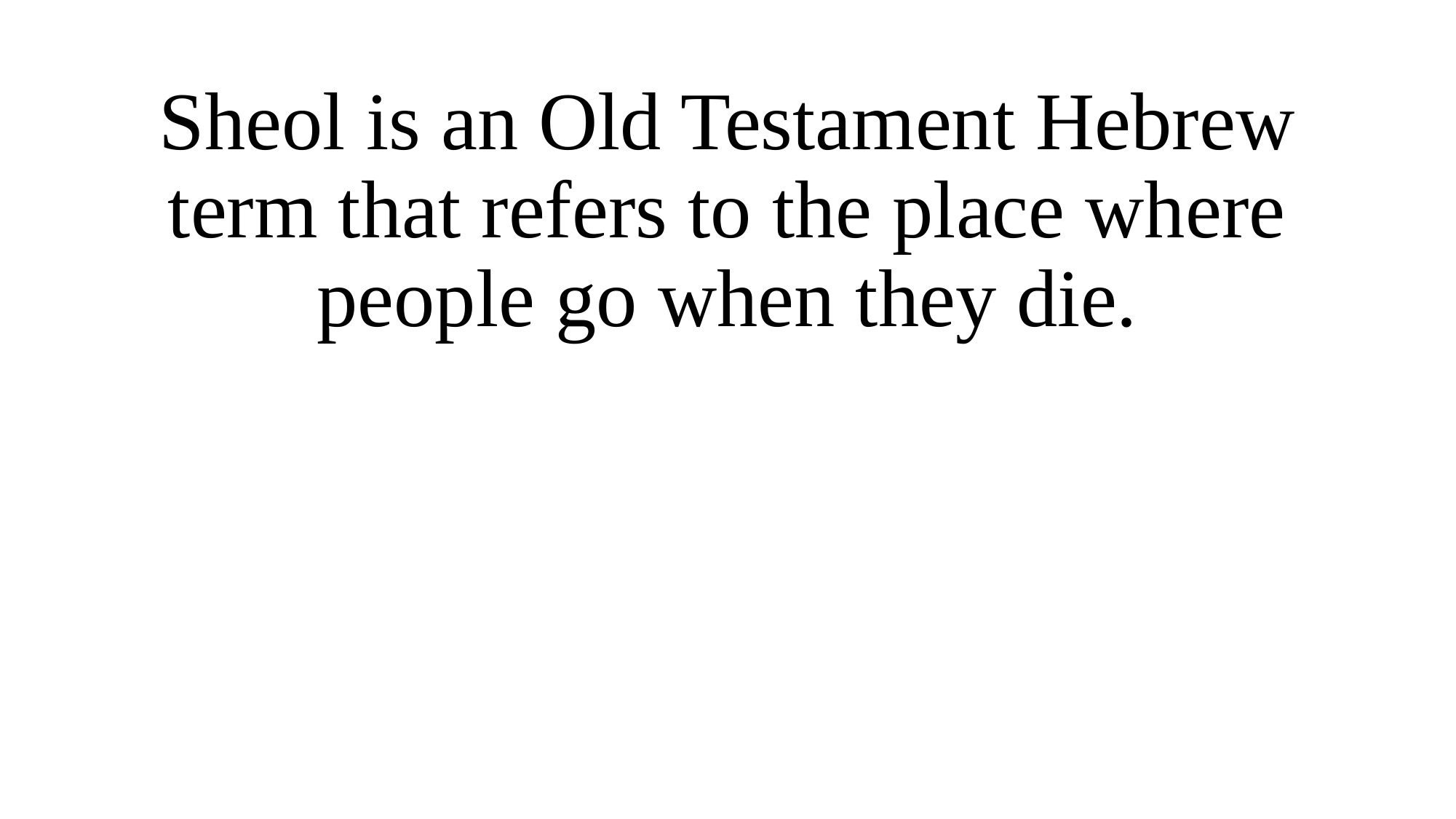

Sheol is an Old Testament Hebrew term that refers to the place where people go when they die.